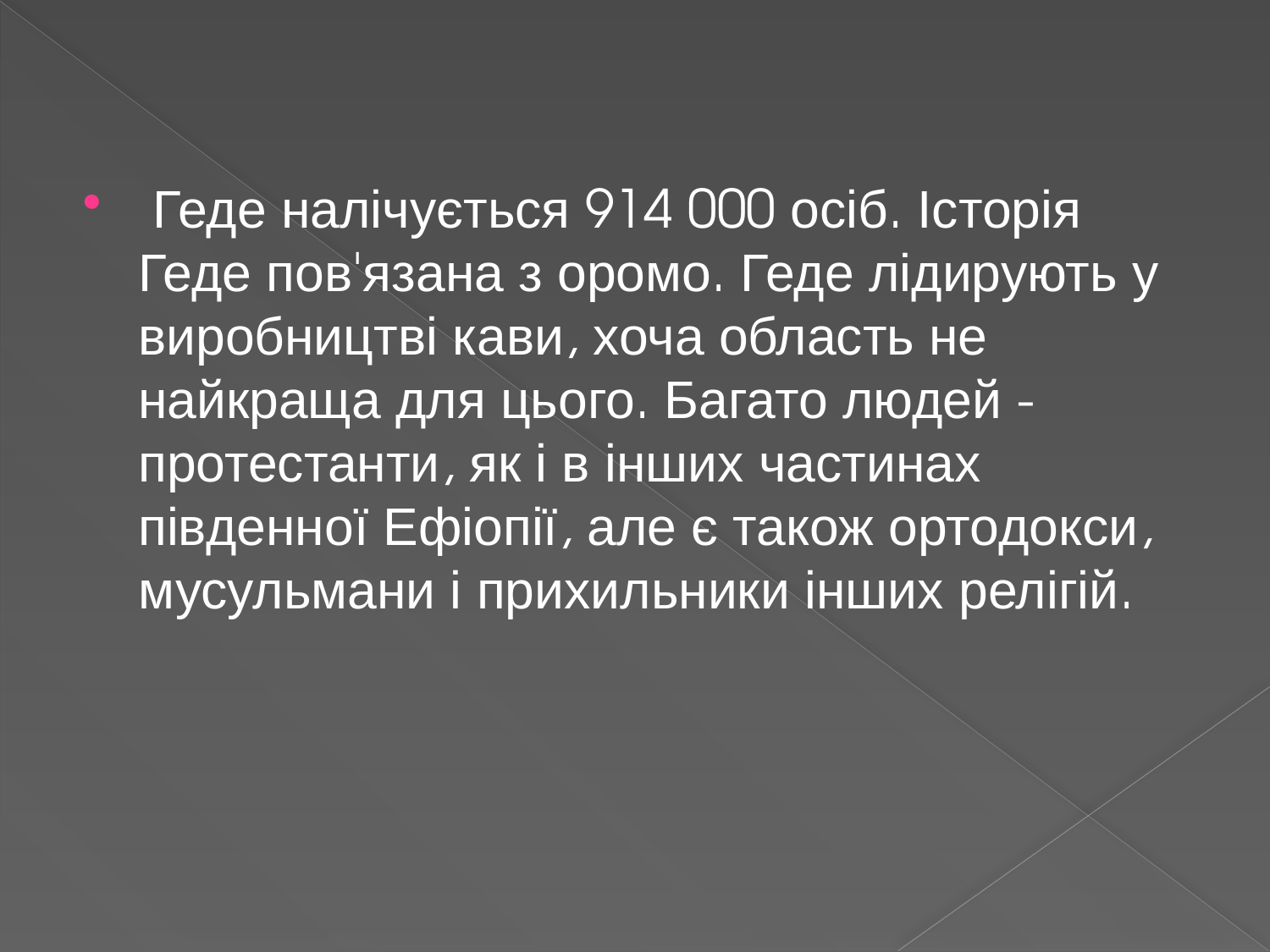

#
 Геде налічується 914 000 осіб. Історія Геде пов'язана з оромо. Геде лідирують у виробництві кави, хоча область не найкраща для цього. Багато людей - протестанти, як і в інших частинах південної Ефіопії, але є також ортодокси, мусульмани і прихильники інших релігій.